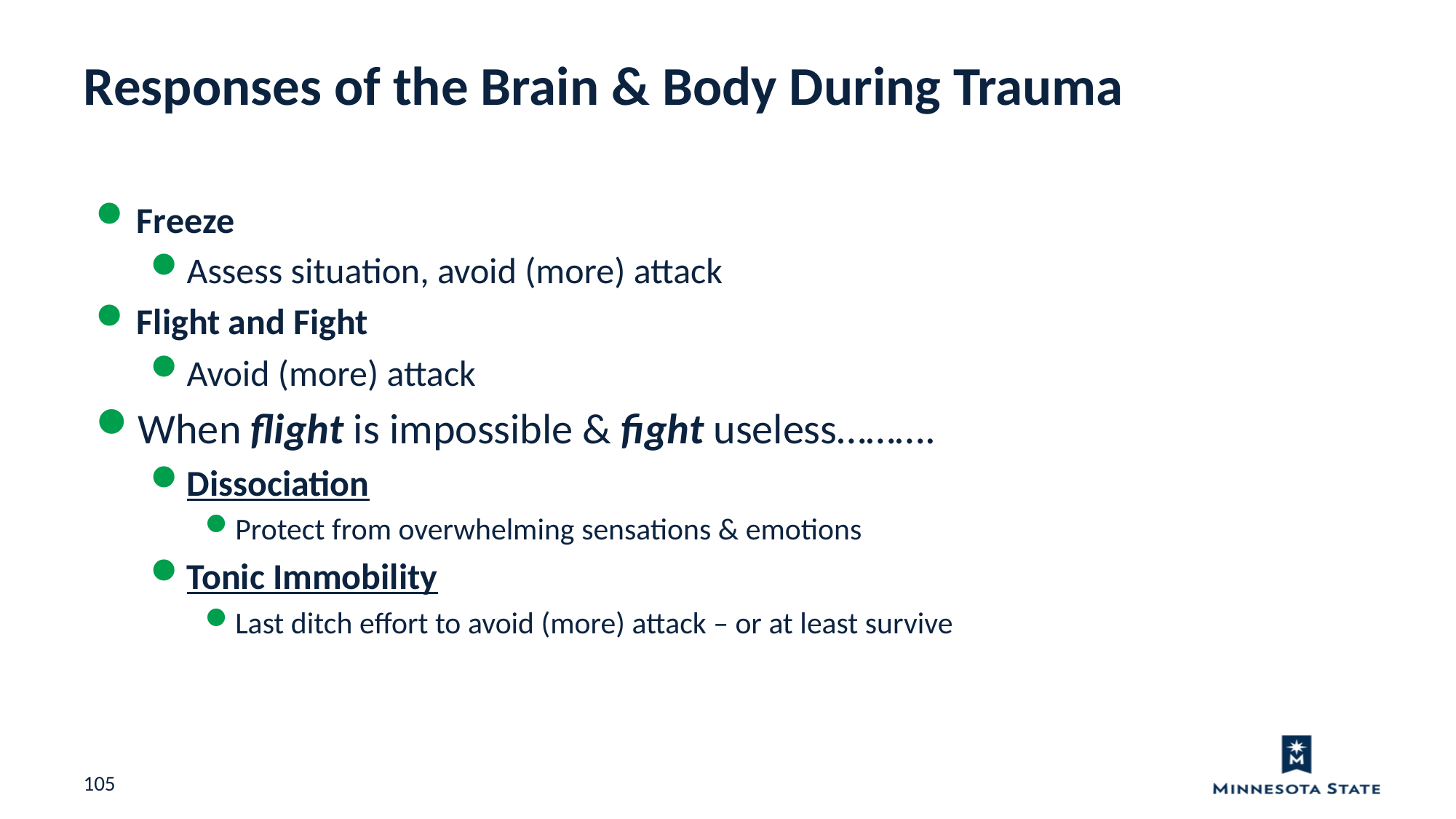

Responses of the Brain & Body During Trauma
Freeze
Assess situation, avoid (more) attack
Flight and Fight
Avoid (more) attack
When flight is impossible & fight useless……….
Dissociation
Protect from overwhelming sensations & emotions
Tonic Immobility
Last ditch effort to avoid (more) attack – or at least survive